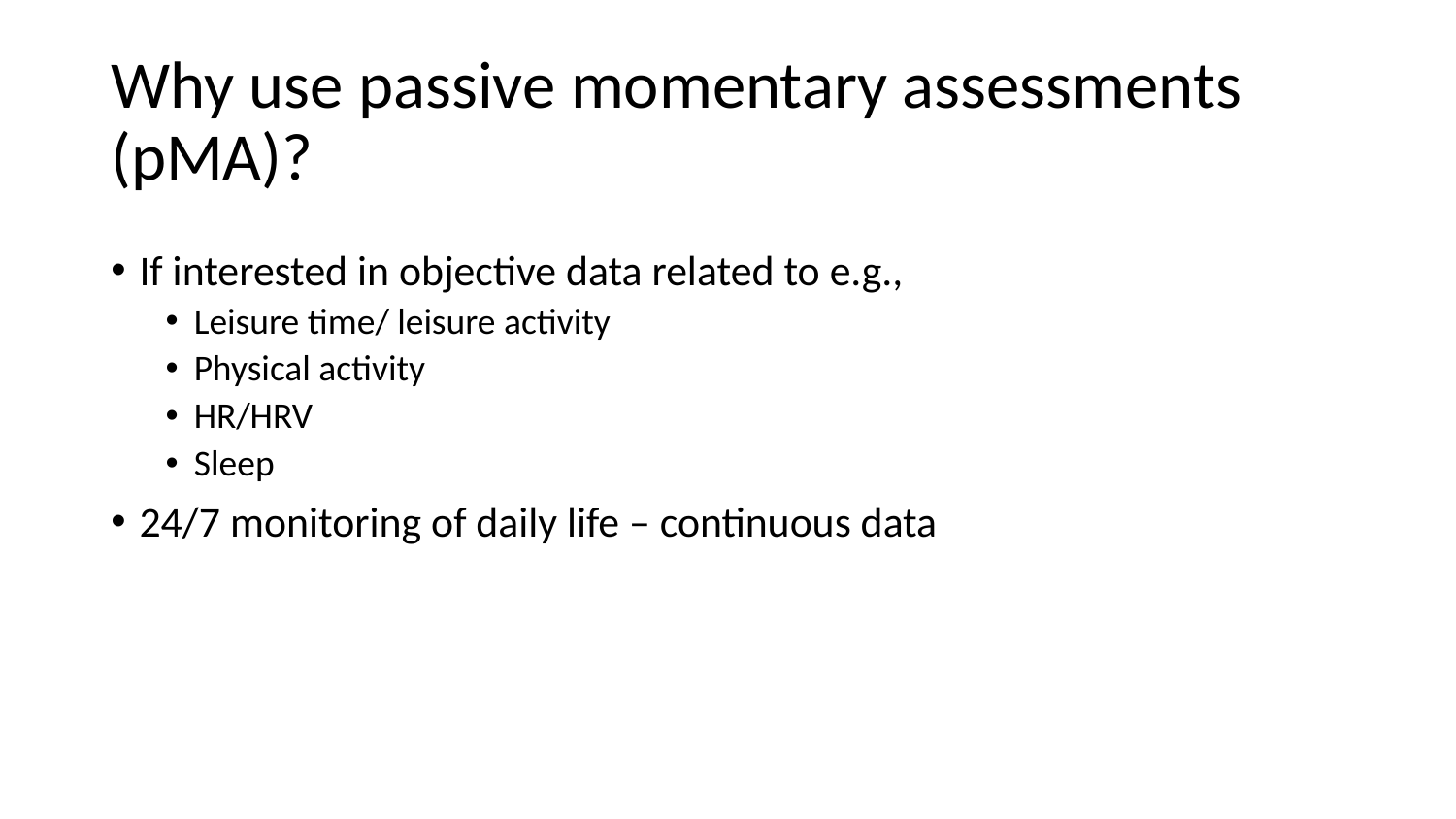

# Why use passive momentary assessments (pMA)?
If interested in objective data related to e.g.,
Leisure time/ leisure activity
Physical activity
HR/HRV
Sleep
24/7 monitoring of daily life – continuous data